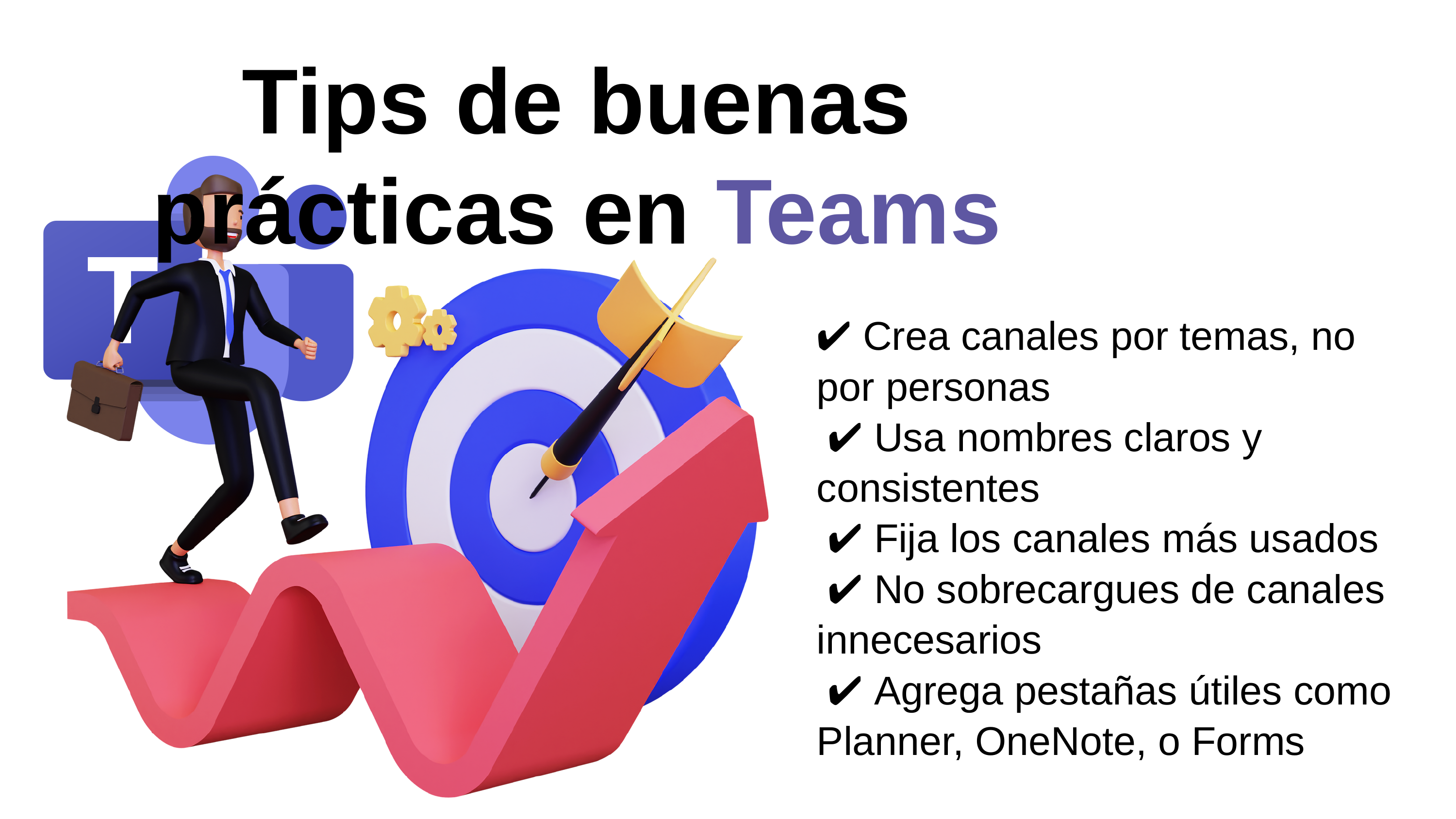

Tips de buenas prácticas en Teams

✔️ Crea canales por temas, no por personas
 ✔️ Usa nombres claros y consistentes
 ✔️ Fija los canales más usados
 ✔️ No sobrecargues de canales innecesarios
 ✔️ Agrega pestañas útiles como Planner, OneNote, o Forms